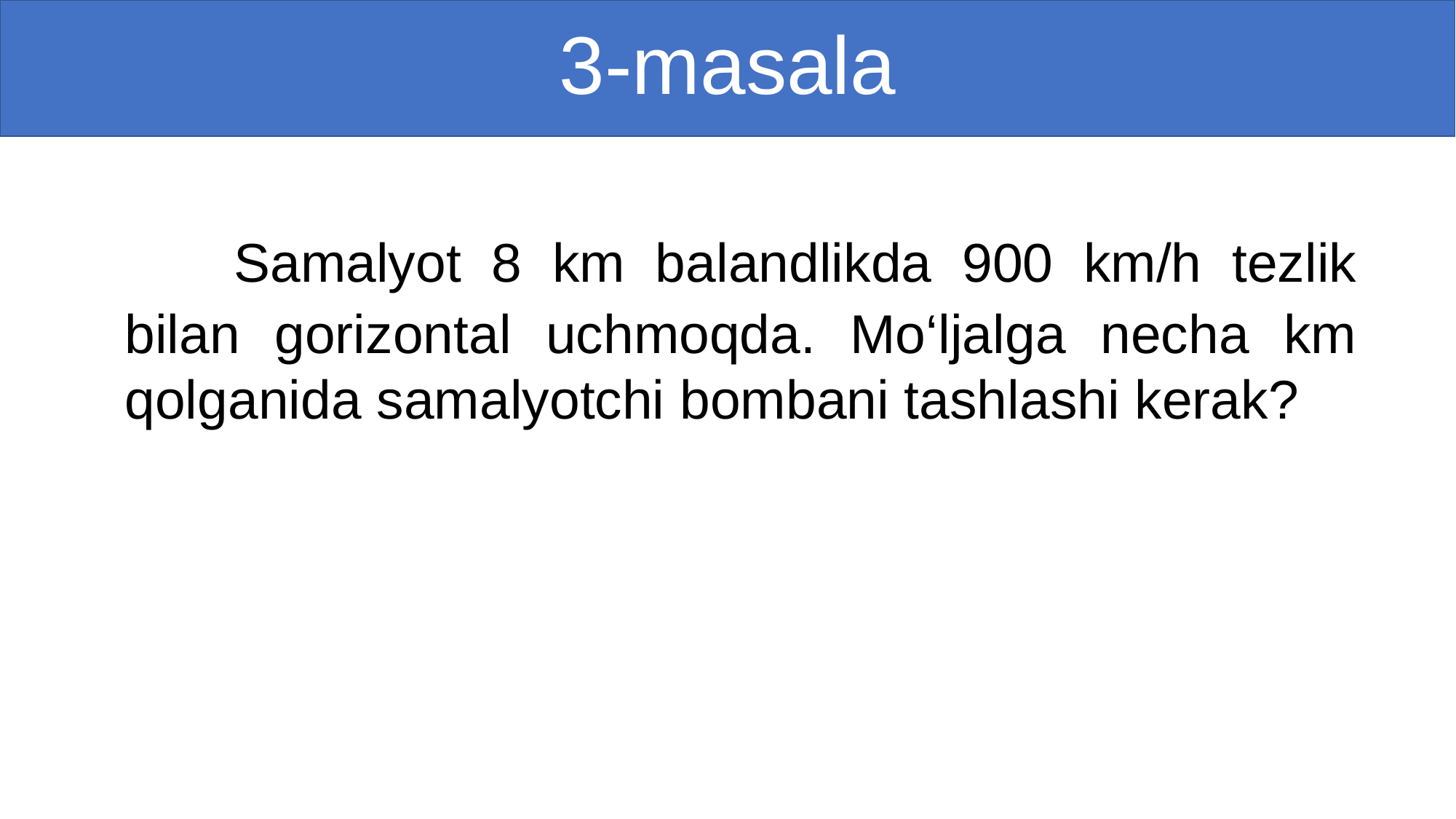

# 3-masala
	Samalyot 8 km balandlikda 900 km/h tezlik bilan gorizontal uchmoqda. Mo‘ljalga necha km qolganida samalyotchi bombani tashlashi kerak?